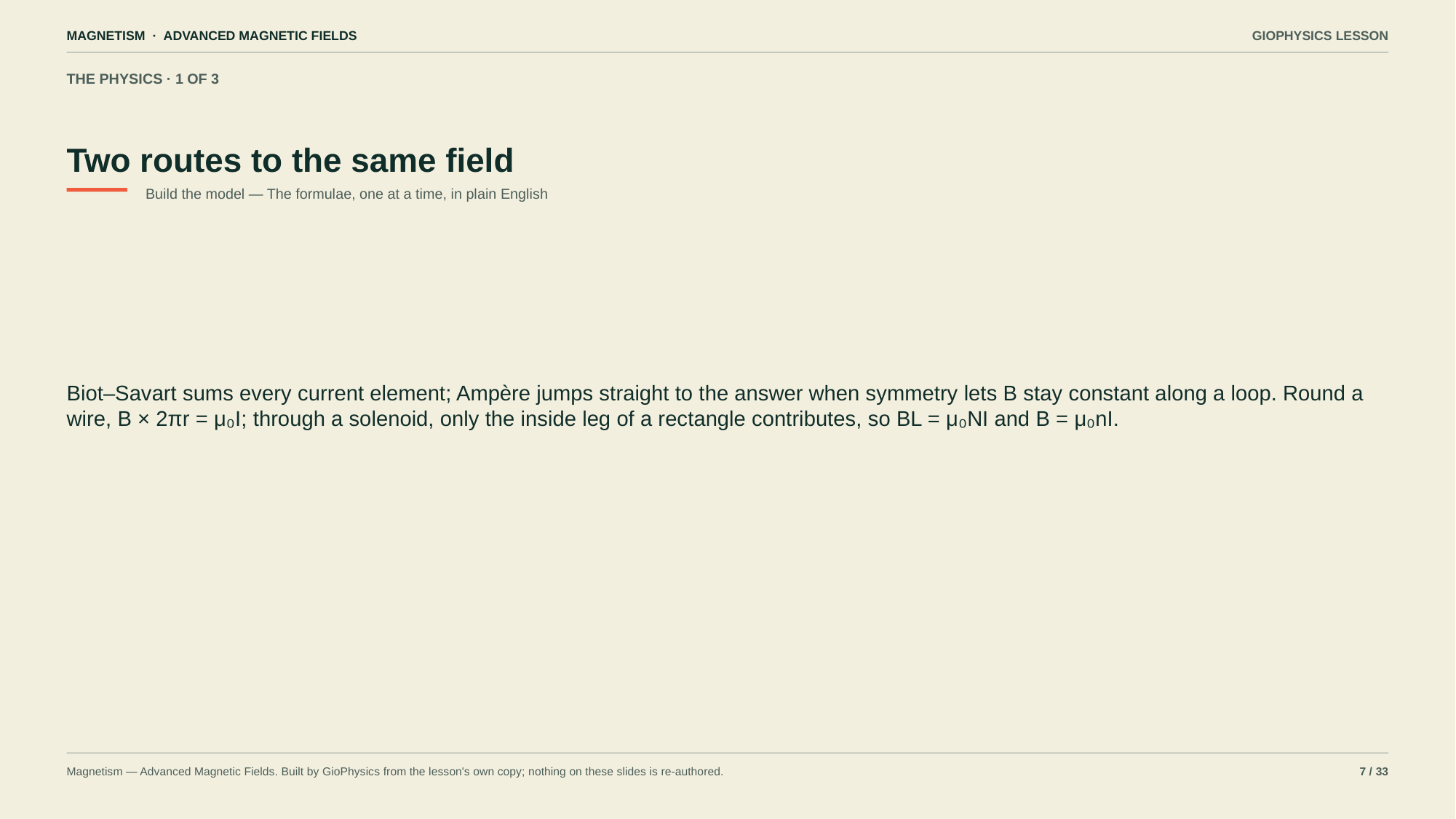

MAGNETISM  ·  ADVANCED MAGNETIC FIELDS
GIOPHYSICS LESSON

THE PHYSICS · 1 OF 3
Two routes to the same field
Build the model — The formulae, one at a time, in plain English

Biot–Savart sums every current element; Ampère jumps straight to the answer when symmetry lets B stay constant along a loop. Round a wire, B × 2πr = μ₀I; through a solenoid, only the inside leg of a rectangle contributes, so BL = μ₀NI and B = μ₀nI.

Magnetism — Advanced Magnetic Fields. Built by GioPhysics from the lesson's own copy; nothing on these slides is re-authored.
7 / 33